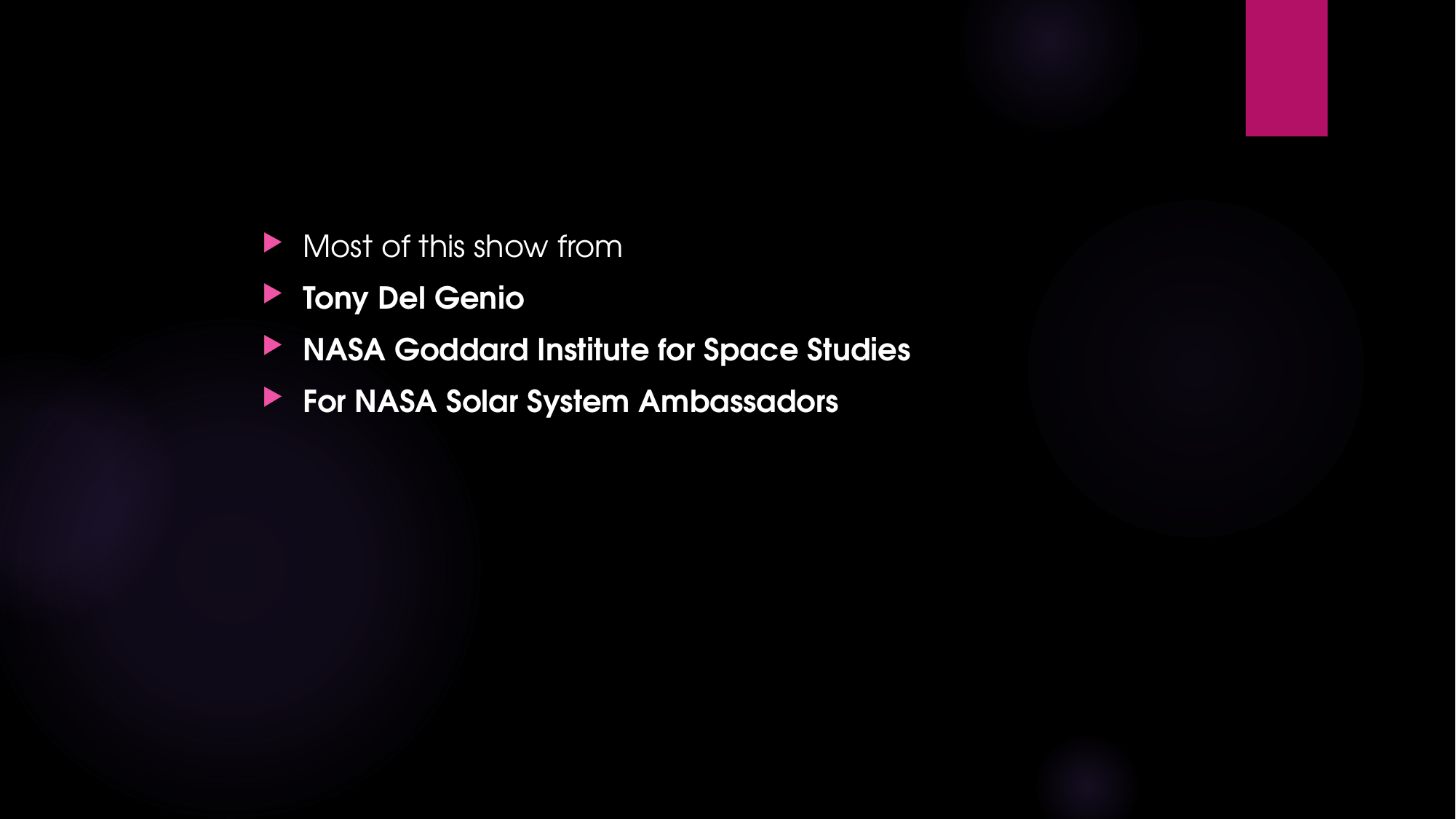

Most of this show from
Tony Del Genio
NASA Goddard Institute for Space Studies
For NASA Solar System Ambassadors